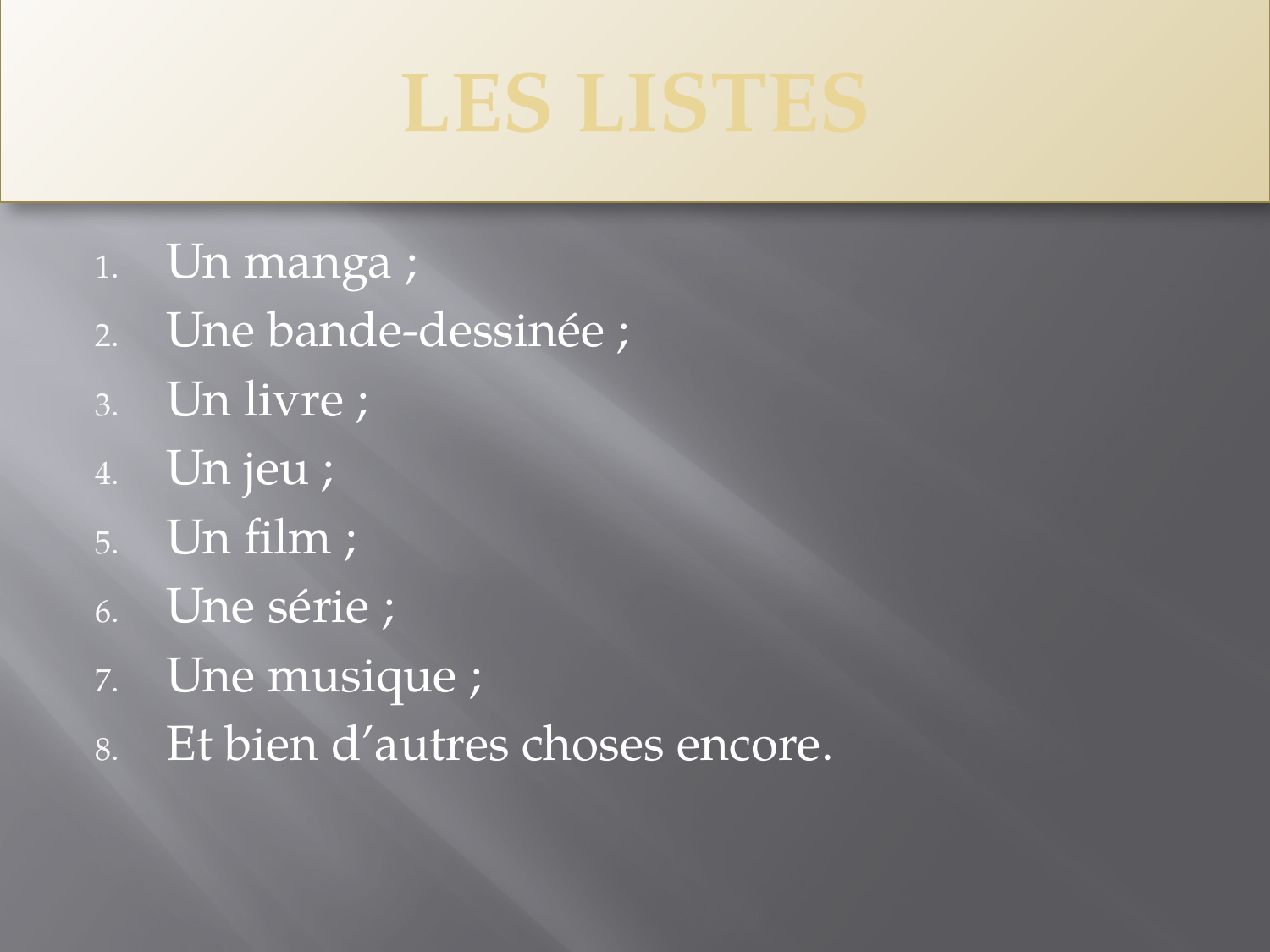

Les listes
#
Un manga ;
Une bande-dessinée ;
Un livre ;
Un jeu ;
Un film ;
Une série ;
Une musique ;
Et bien d’autres choses encore.